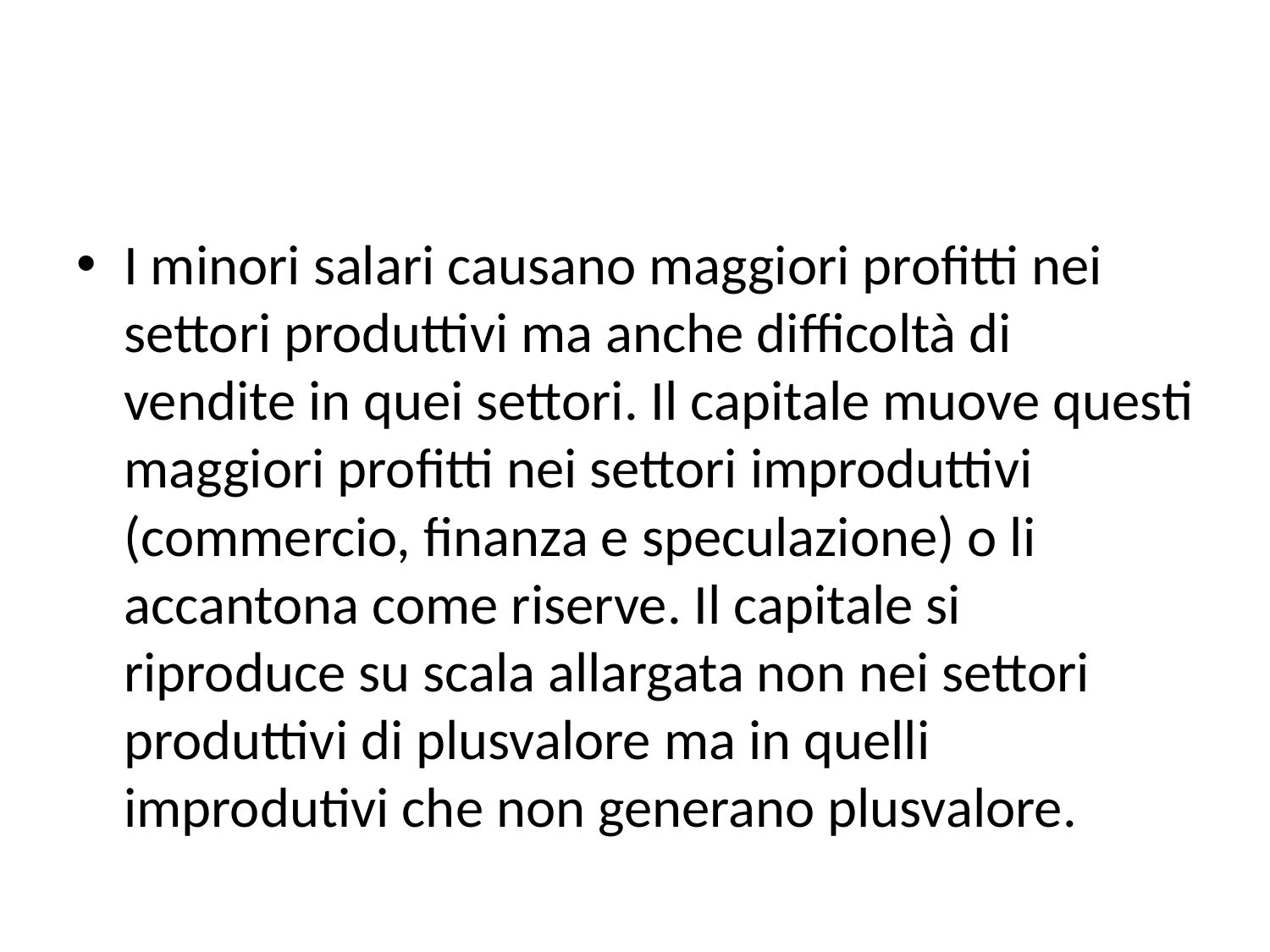

#
I minori salari causano maggiori profitti nei settori produttivi ma anche difficoltà di vendite in quei settori. Il capitale muove questi maggiori profitti nei settori improduttivi (commercio, finanza e speculazione) o li accantona come riserve. Il capitale si riproduce su scala allargata non nei settori produttivi di plusvalore ma in quelli improdutivi che non generano plusvalore.